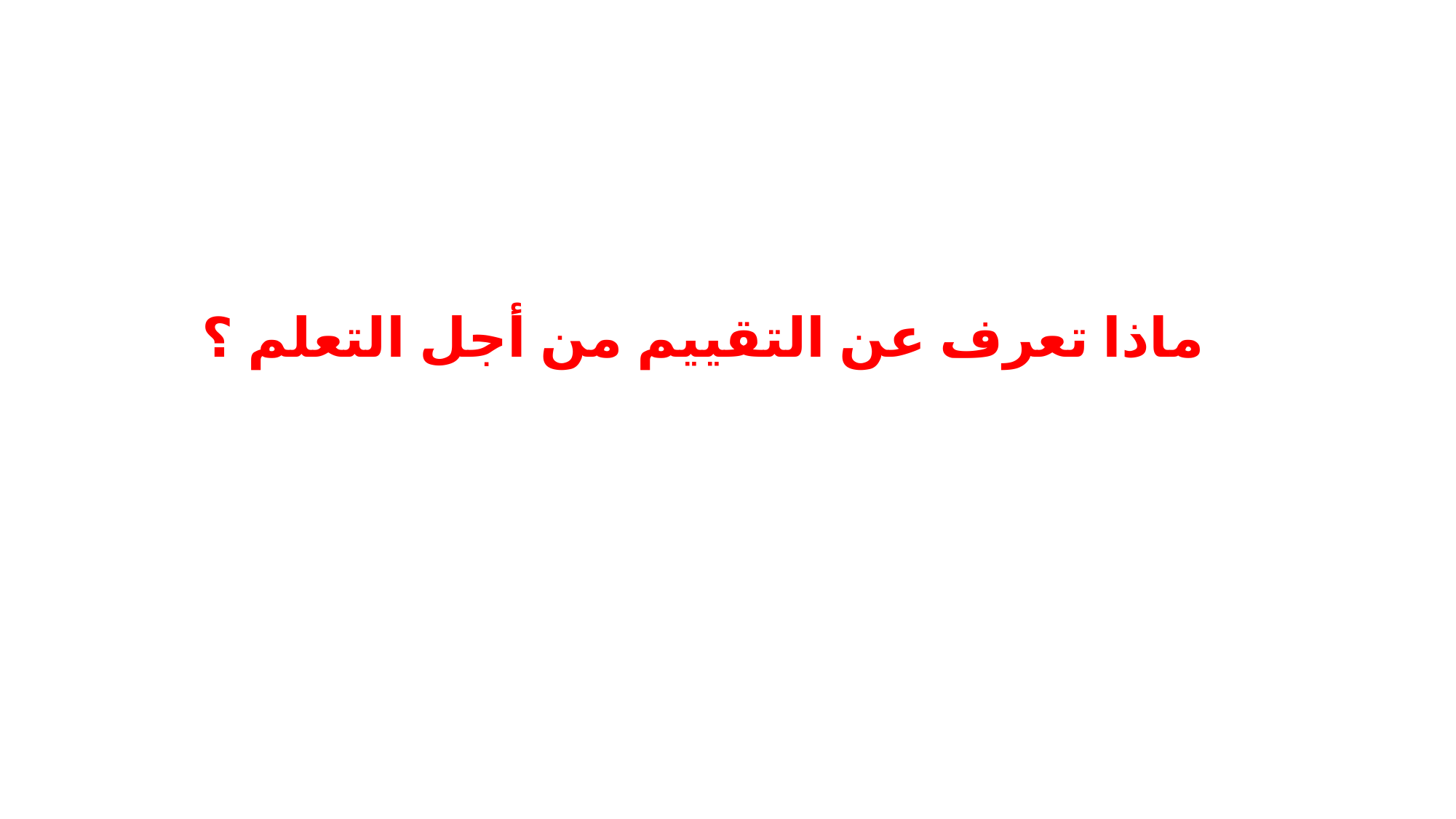

ماذا تعرف عن التقييم من أجل التعلم ؟